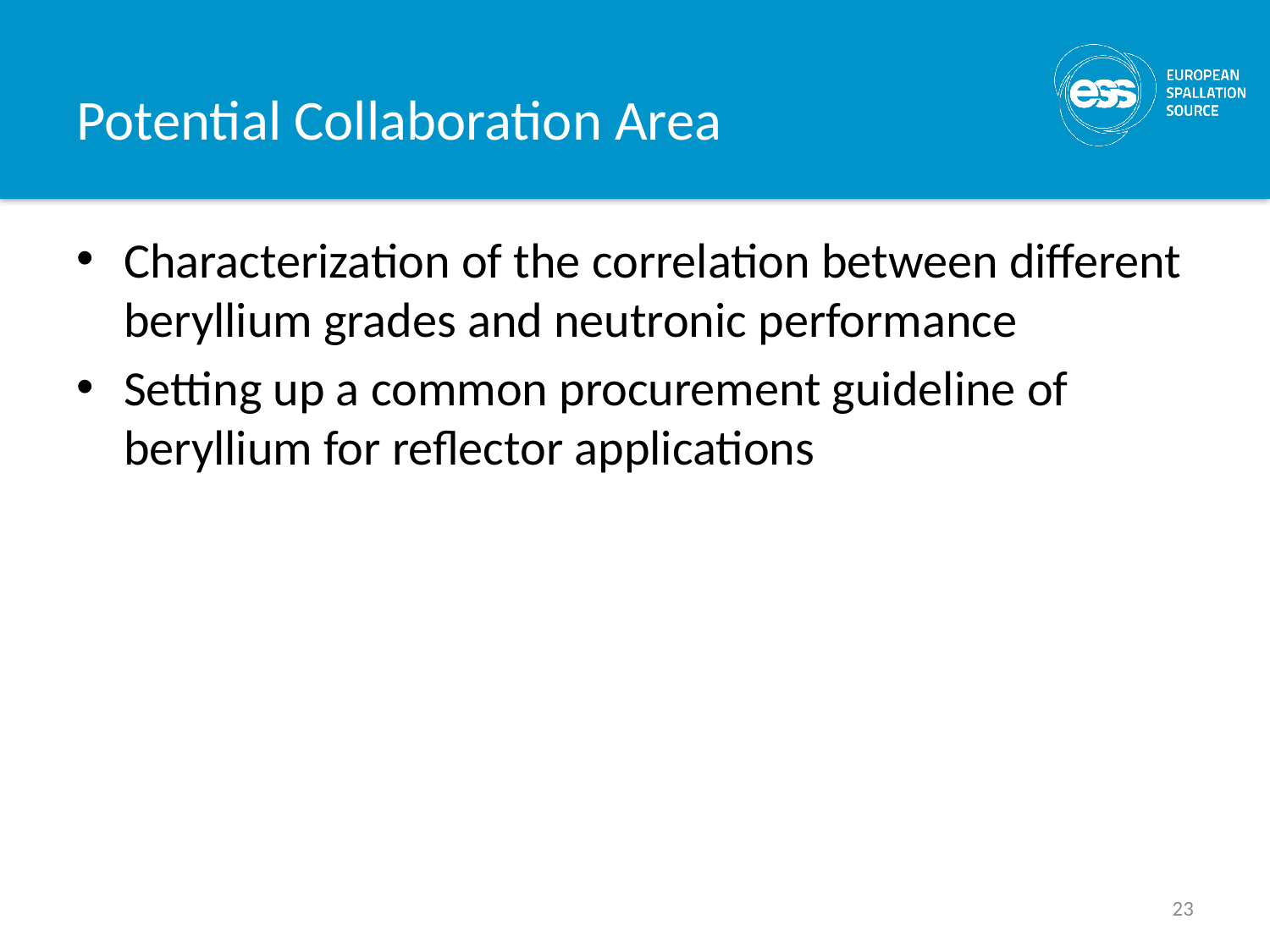

# Potential Collaboration Area
Characterization of the correlation between different beryllium grades and neutronic performance
Setting up a common procurement guideline of beryllium for reflector applications
23